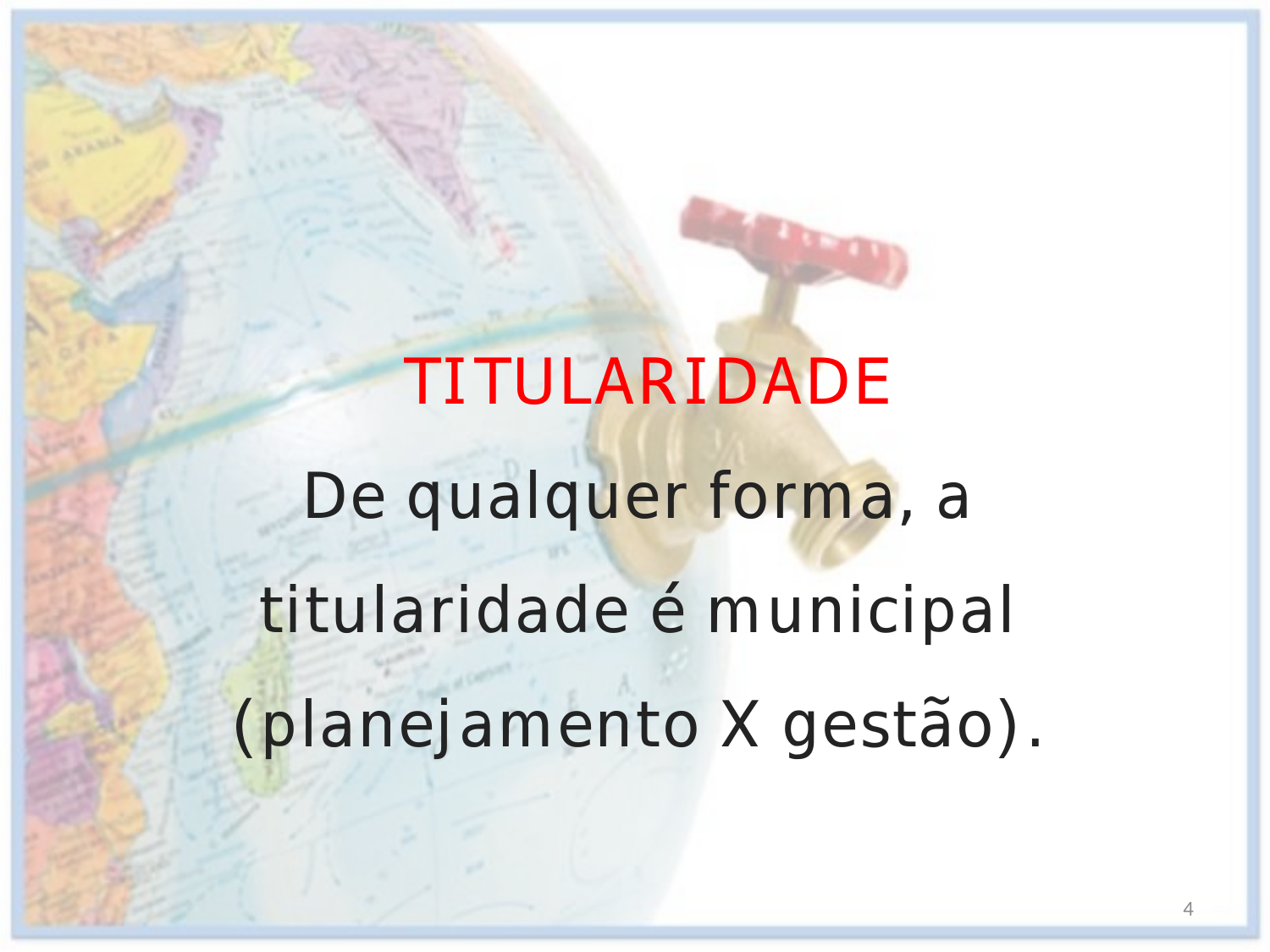

TITULARIDADE
De qualquer forma, a titularidade é municipal (planejamento X gestão).
4